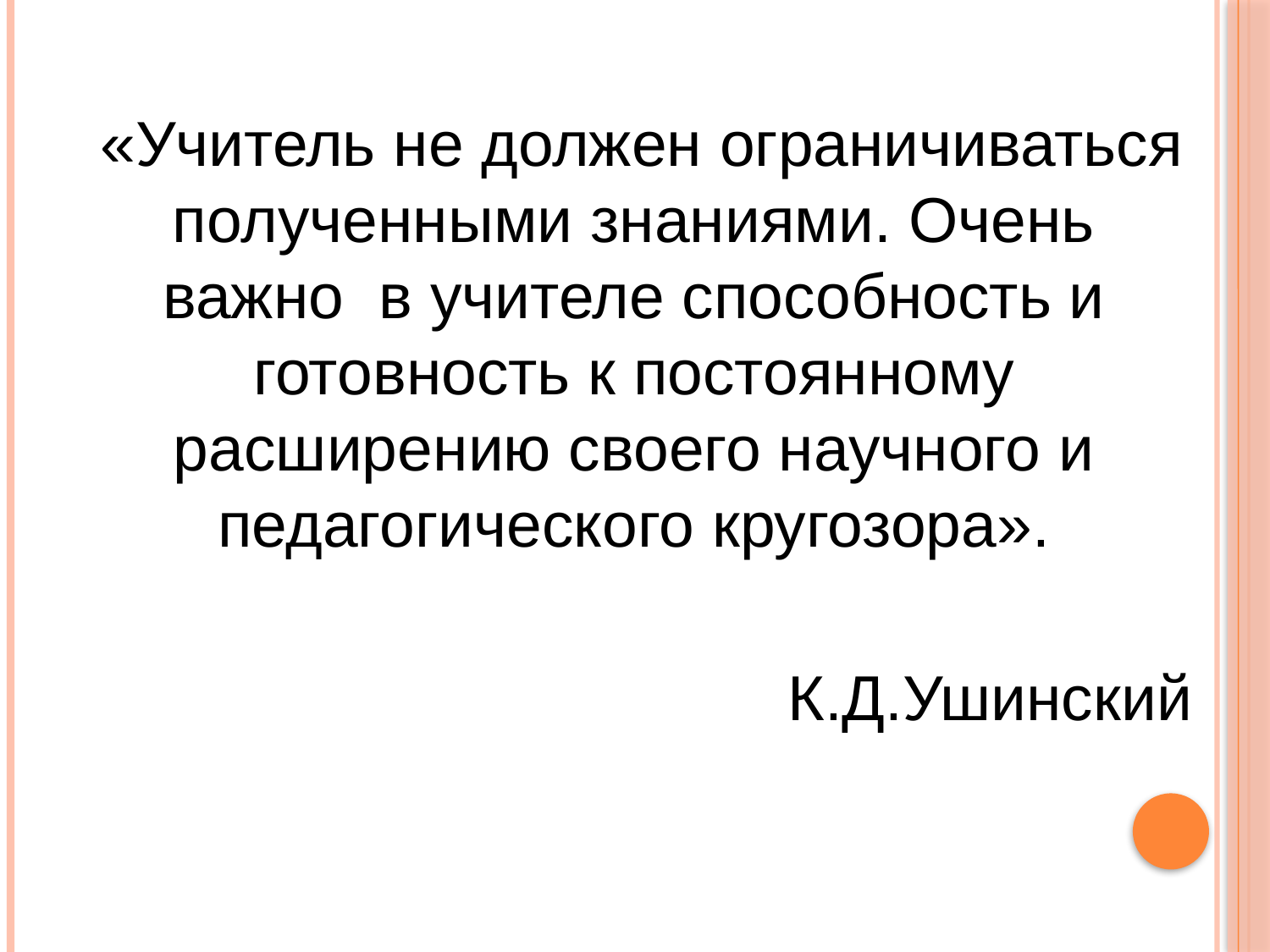

«Учитель не должен ограничиваться полученными знаниями. Очень важно  в учителе способность и готовность к постоянному расширению своего научного и педагогического кругозора».

К.Д.Ушинский